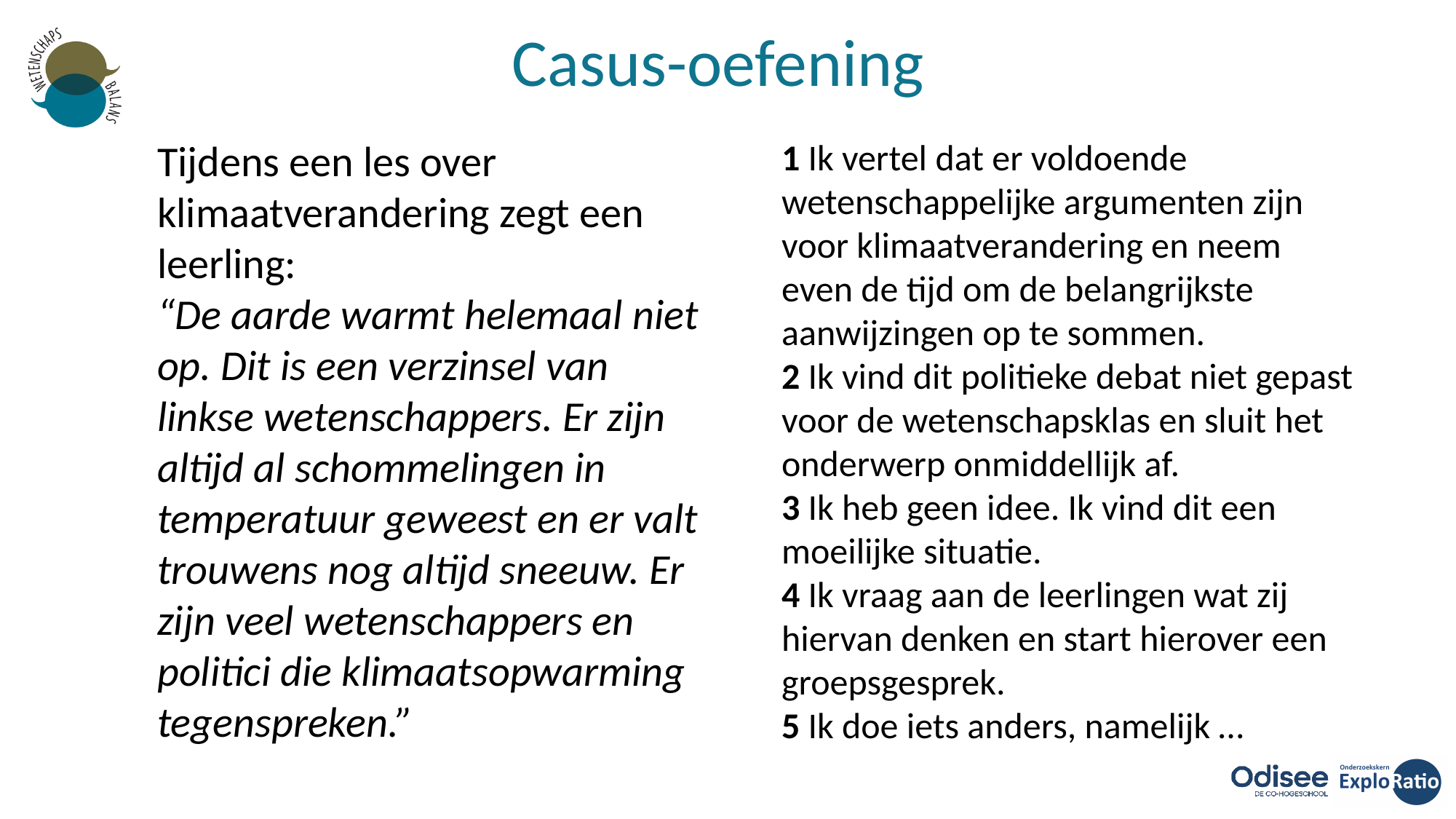

# Casus-oefening
Tijdens een les over klimaatverandering zegt een leerling:
“De aarde warmt helemaal niet op. Dit is een verzinsel van linkse wetenschappers. Er zijn altijd al schommelingen in temperatuur geweest en er valt trouwens nog altijd sneeuw. Er zijn veel wetenschappers en politici die klimaatsopwarming tegenspreken.”
1 Ik vertel dat er voldoende wetenschappelijke argumenten zijn voor klimaatverandering en neem even de tijd om de belangrijkste aanwijzingen op te sommen.
2 Ik vind dit politieke debat niet gepast voor de wetenschapsklas en sluit het onderwerp onmiddellijk af.
3 Ik heb geen idee. Ik vind dit een moeilijke situatie.
4 Ik vraag aan de leerlingen wat zij hiervan denken en start hierover een groepsgesprek.
5 Ik doe iets anders, namelijk …